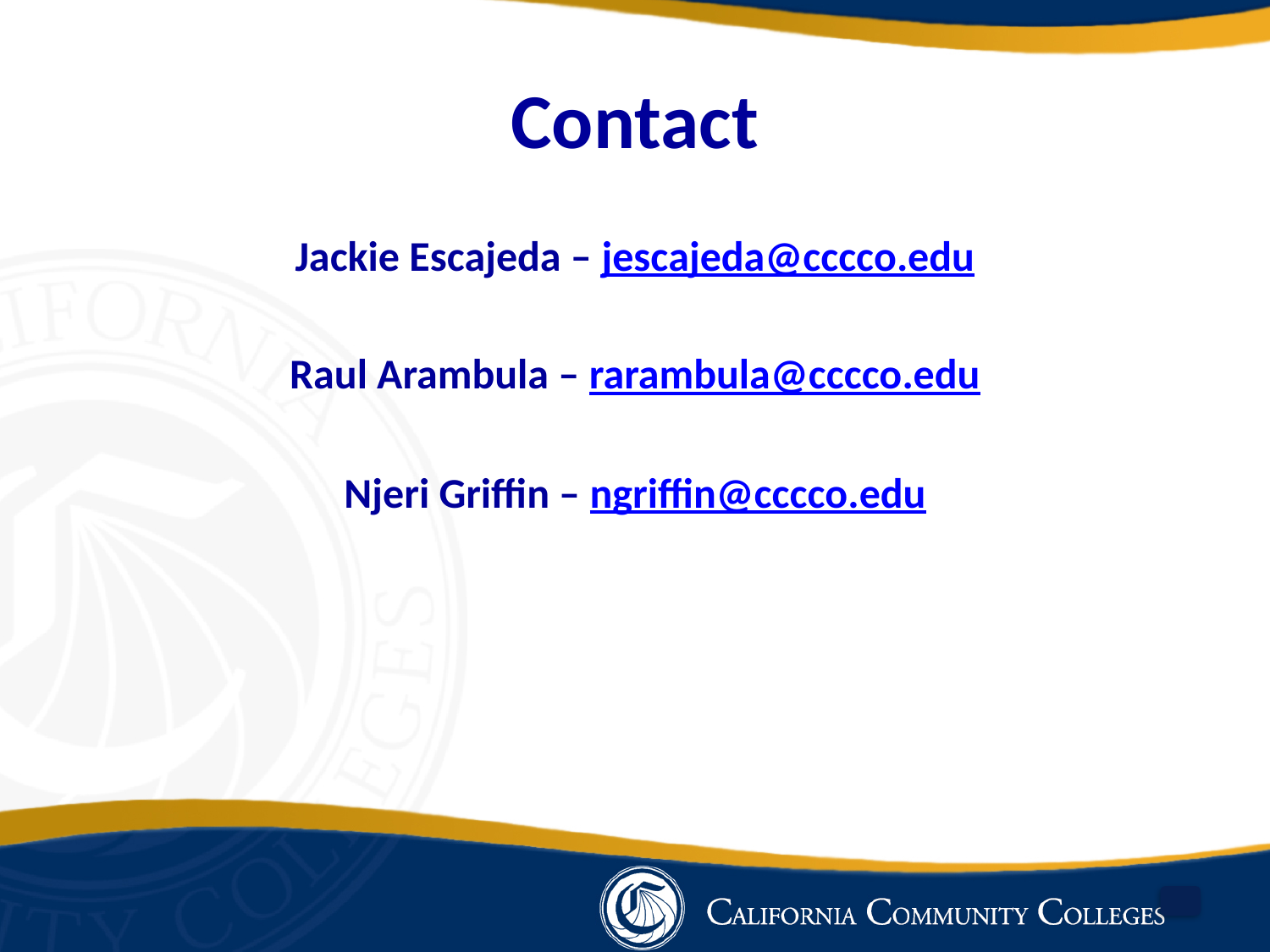

# Contact
Jackie Escajeda – jescajeda@cccco.edu

Raul Arambula – rarambula@cccco.edu

Njeri Griffin – ngriffin@cccco.edu